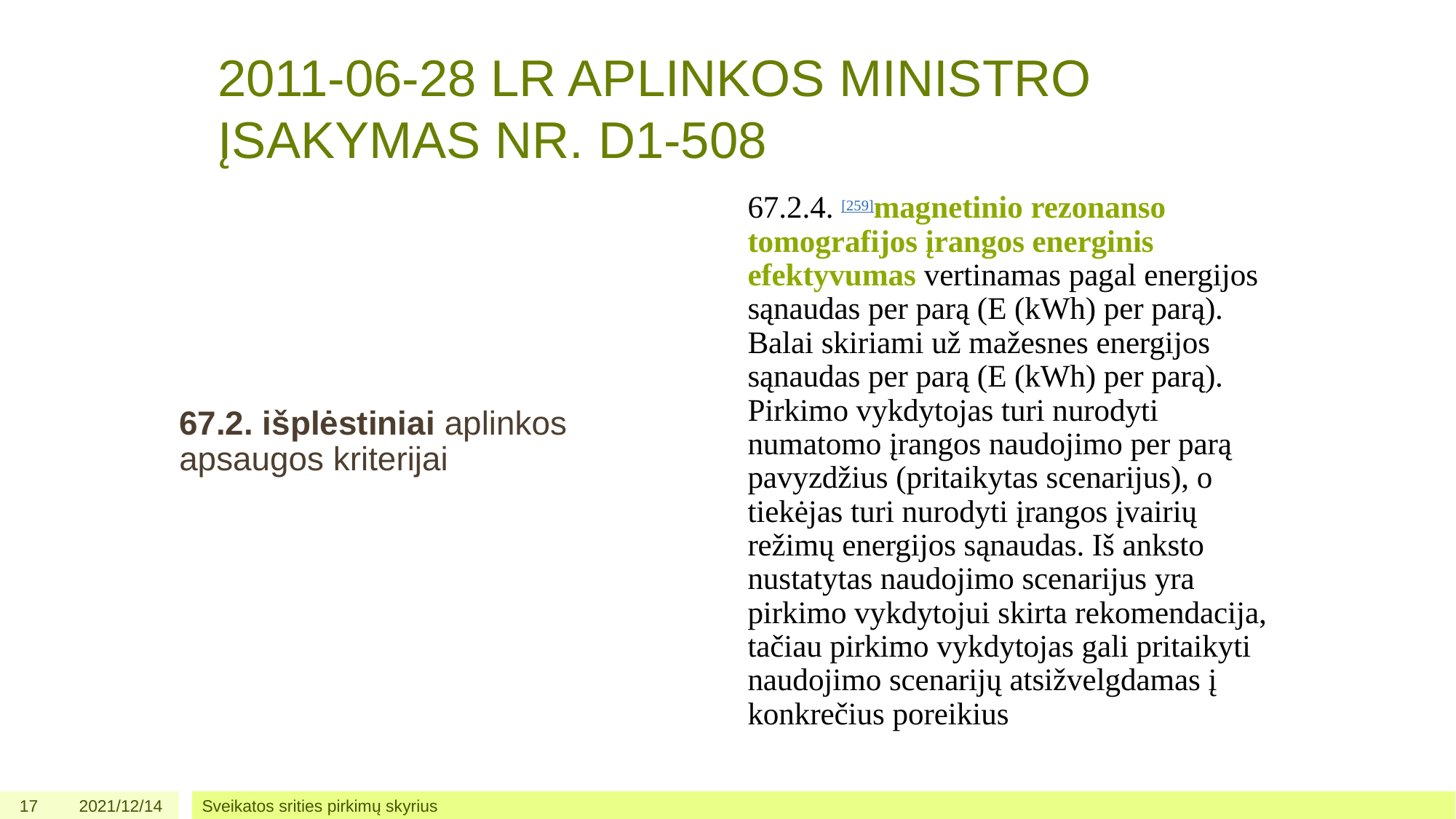

# 2011-06-28 LR APLINKOS MINISTRO ĮSAKYMAS NR. D1-508

67.2. išplėstiniai aplinkos apsaugos kriterijai

67.2.4. [259]magnetinio rezonanso tomografijos įrangos energinis efektyvumas vertinamas pagal energijos sąnaudas per parą (E (kWh) per parą). Balai skiriami už mažesnes energijos sąnaudas per parą (E (kWh) per parą). Pirkimo vykdytojas turi nurodyti numatomo įrangos naudojimo per parą pavyzdžius (pritaikytas scenarijus), o tiekėjas turi nurodyti įrangos įvairių režimų energijos sąnaudas. Iš anksto nustatytas naudojimo scenarijus yra pirkimo vykdytojui skirta rekomendacija, tačiau pirkimo vykdytojas gali pritaikyti naudojimo scenarijų atsižvelgdamas į konkrečius poreikius
17
2021/12/14
Sveikatos srities pirkimų skyrius